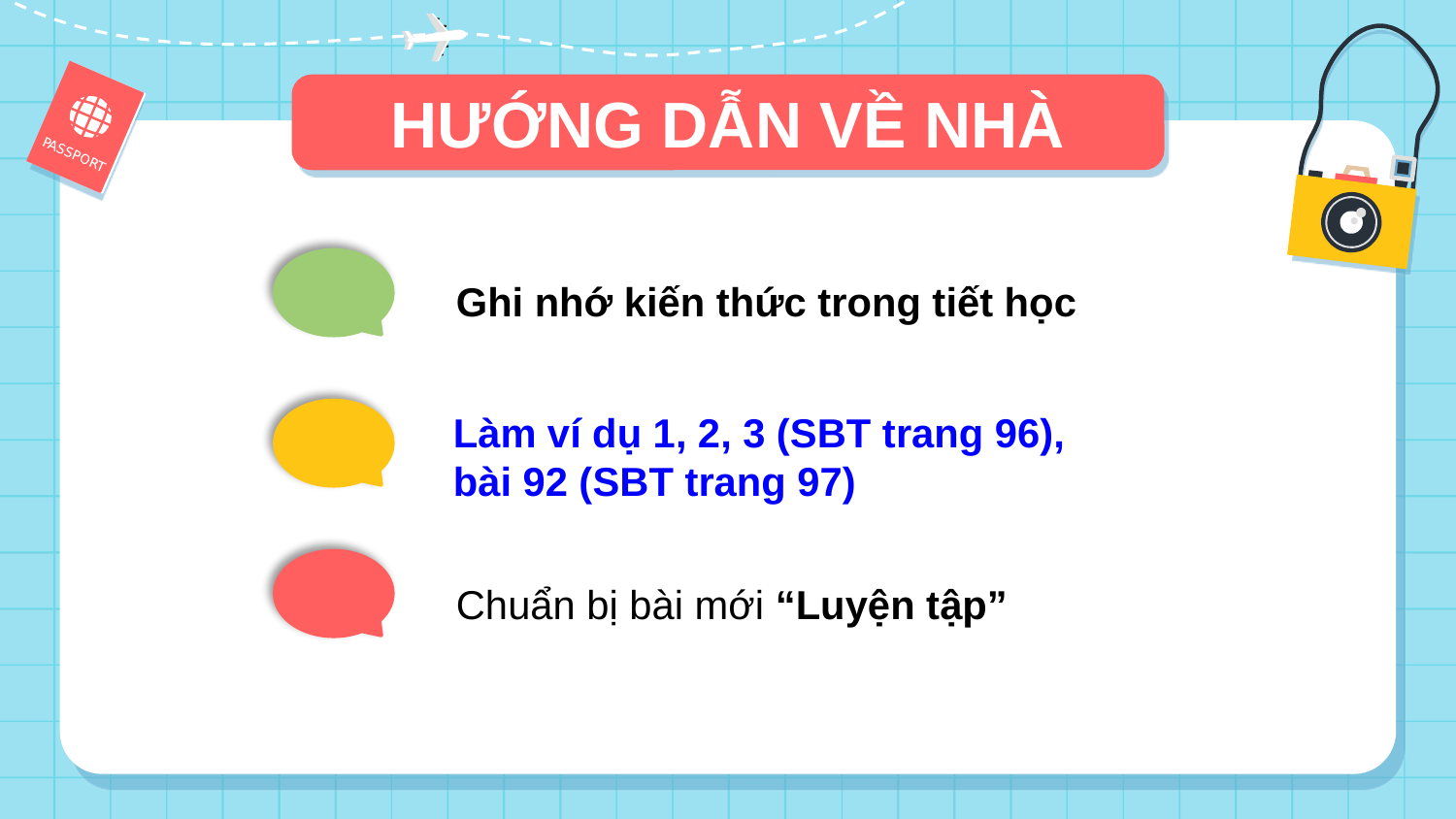

# HƯỚNG DẪN VỀ NHÀ

Ghi nhớ kiến thức trong tiết học

Làm ví dụ 1, 2, 3 (SBT trang 96),
bài 92 (SBT trang 97)
Chuẩn bị bài mới “Luyện tập”